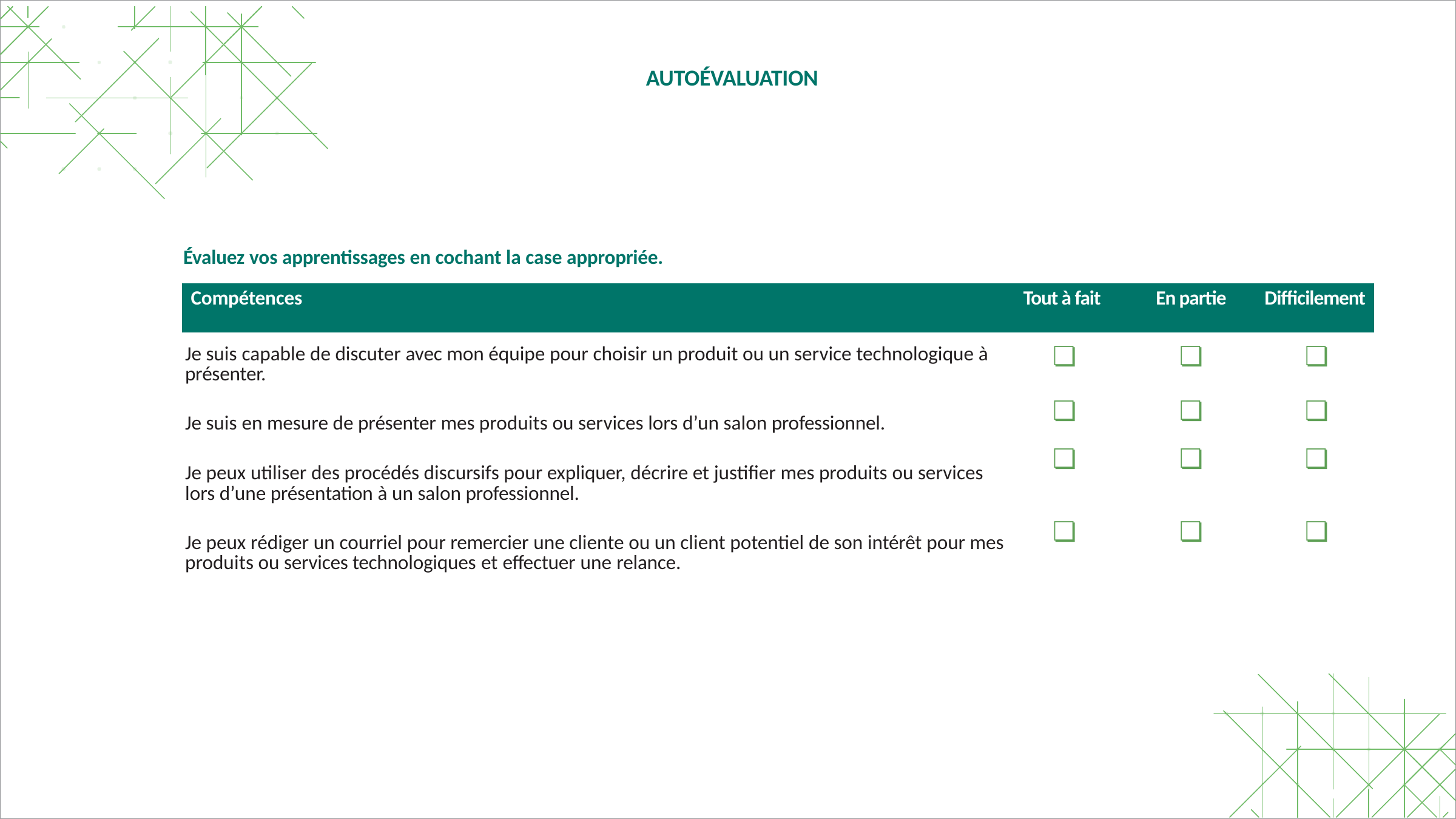

AUTOÉVALUATION
Évaluez vos apprentissages en cochant la case appropriée.
| Compétences | Tout à fait | En partie | Difficilement |
| --- | --- | --- | --- |
| Je suis capable de discuter avec mon équipe pour choisir un produit ou un service technologique à présenter. | ❏ | ❏ | ❏ |
| Je suis en mesure de présenter mes produits ou services lors d’un salon professionnel. | ❏ | ❏ | ❏ |
| Je peux utiliser des procédés discursifs pour expliquer, décrire et justifier mes produits ou services lors d’une présentation à un salon professionnel. | ❏ | ❏ | ❏ |
| Je peux rédiger un courriel pour remercier une cliente ou un client potentiel de son intérêt pour mes produits ou services technologiques et effectuer une relance. | ❏ | ❏ | ❏ |